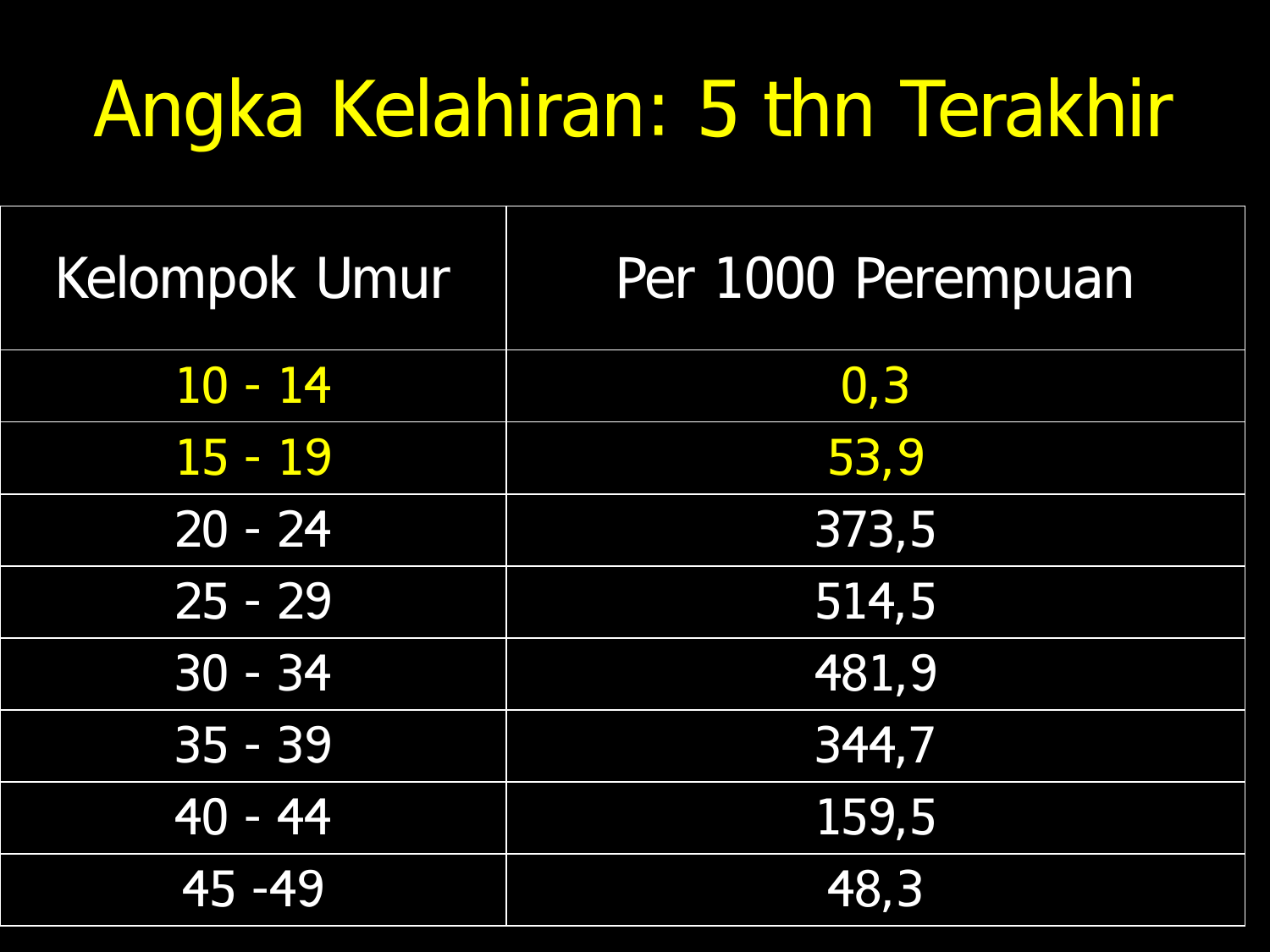

# Angka Kelahiran: 5 thn Terakhir
| Kelompok Umur | Per 1000 Perempuan |
| --- | --- |
| 10 - 14 | 0,3 |
| 15 - 19 | 53,9 |
| 20 - 24 | 373,5 |
| 25 - 29 | 514,5 |
| 30 - 34 | 481,9 |
| 35 - 39 | 344,7 |
| 40 - 44 | 159,5 |
| 45 -49 | 48,3 |